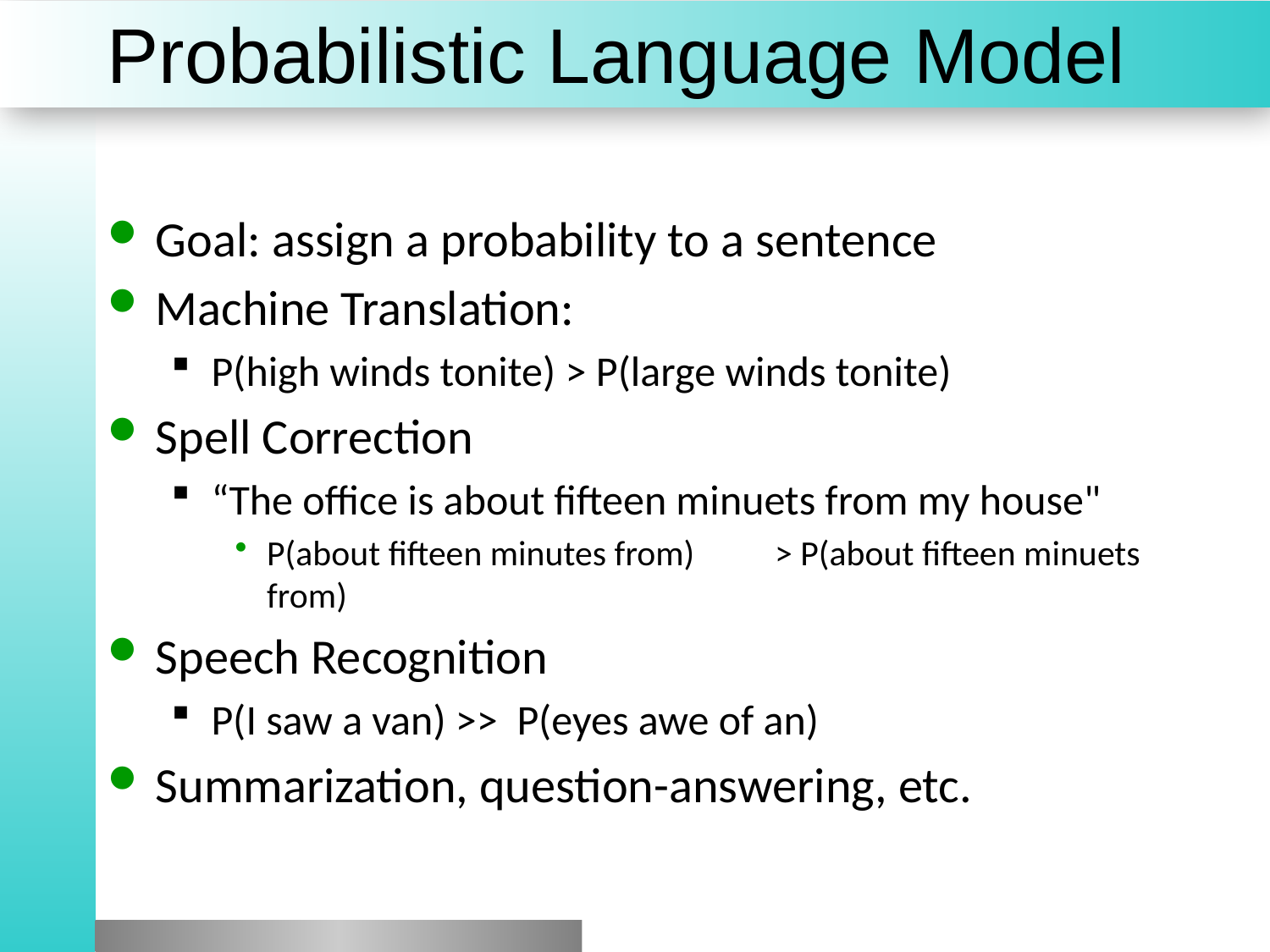

# Probabilistic Language Model
Goal: assign a probability to a sentence
Machine Translation:
P(high winds tonite) > P(large winds tonite)
Spell Correction
“The oﬃce is about ﬁfteen minuets from my house"
P(about ﬁfteen minutes from)	> P(about ﬁfteen minuets from)
Speech Recognition
P(I saw a van) >>  P(eyes awe of an)
Summarization, question-­answering, etc.